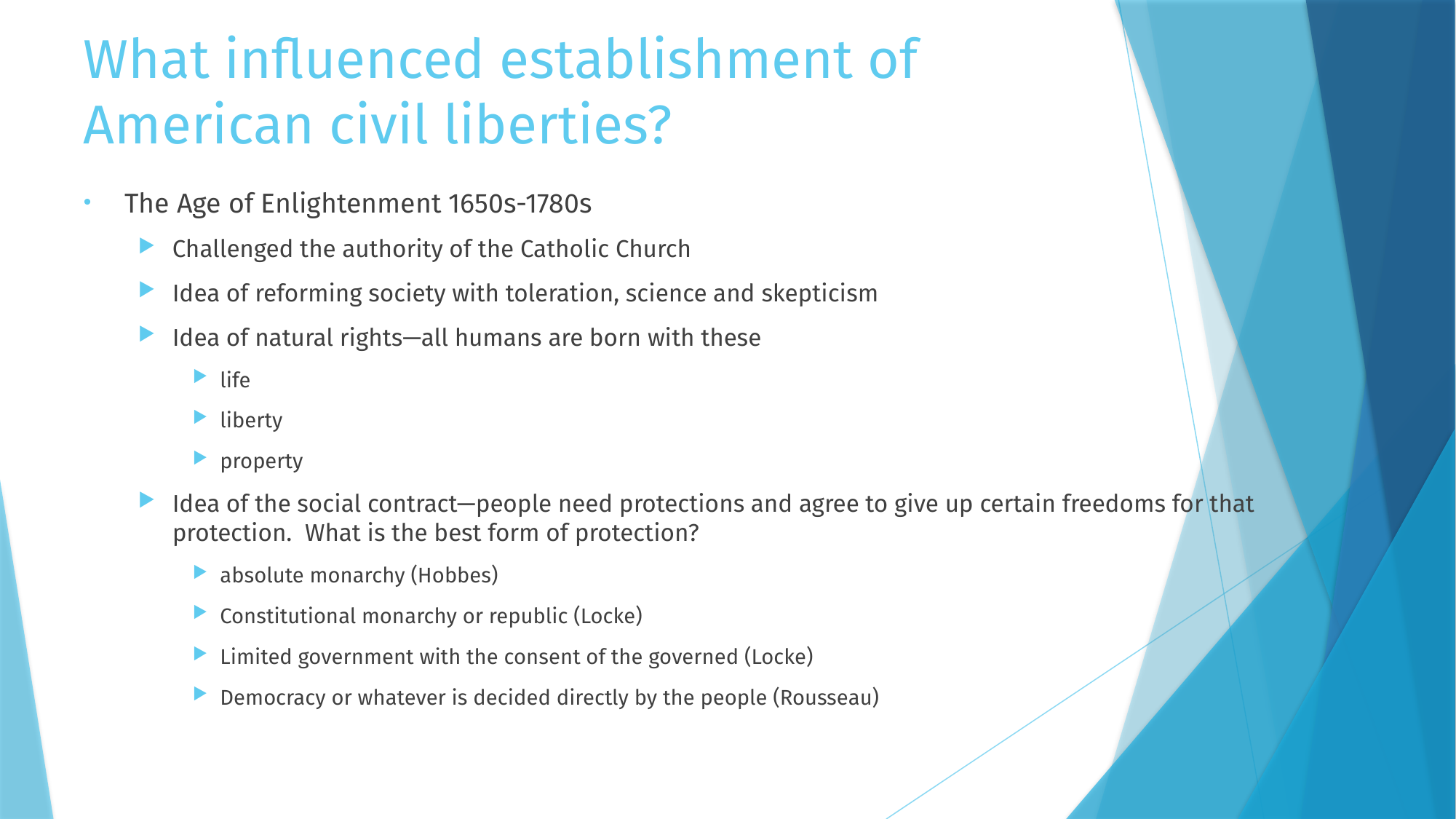

# What influenced establishment of American civil liberties?
The Age of Enlightenment 1650s-1780s
Challenged the authority of the Catholic Church
Idea of reforming society with toleration, science and skepticism
Idea of natural rights—all humans are born with these
life
liberty
property
Idea of the social contract—people need protections and agree to give up certain freedoms for that protection.  What is the best form of protection?
absolute monarchy (Hobbes)
Constitutional monarchy or republic (Locke)
Limited government with the consent of the governed (Locke)
Democracy or whatever is decided directly by the people (Rousseau)